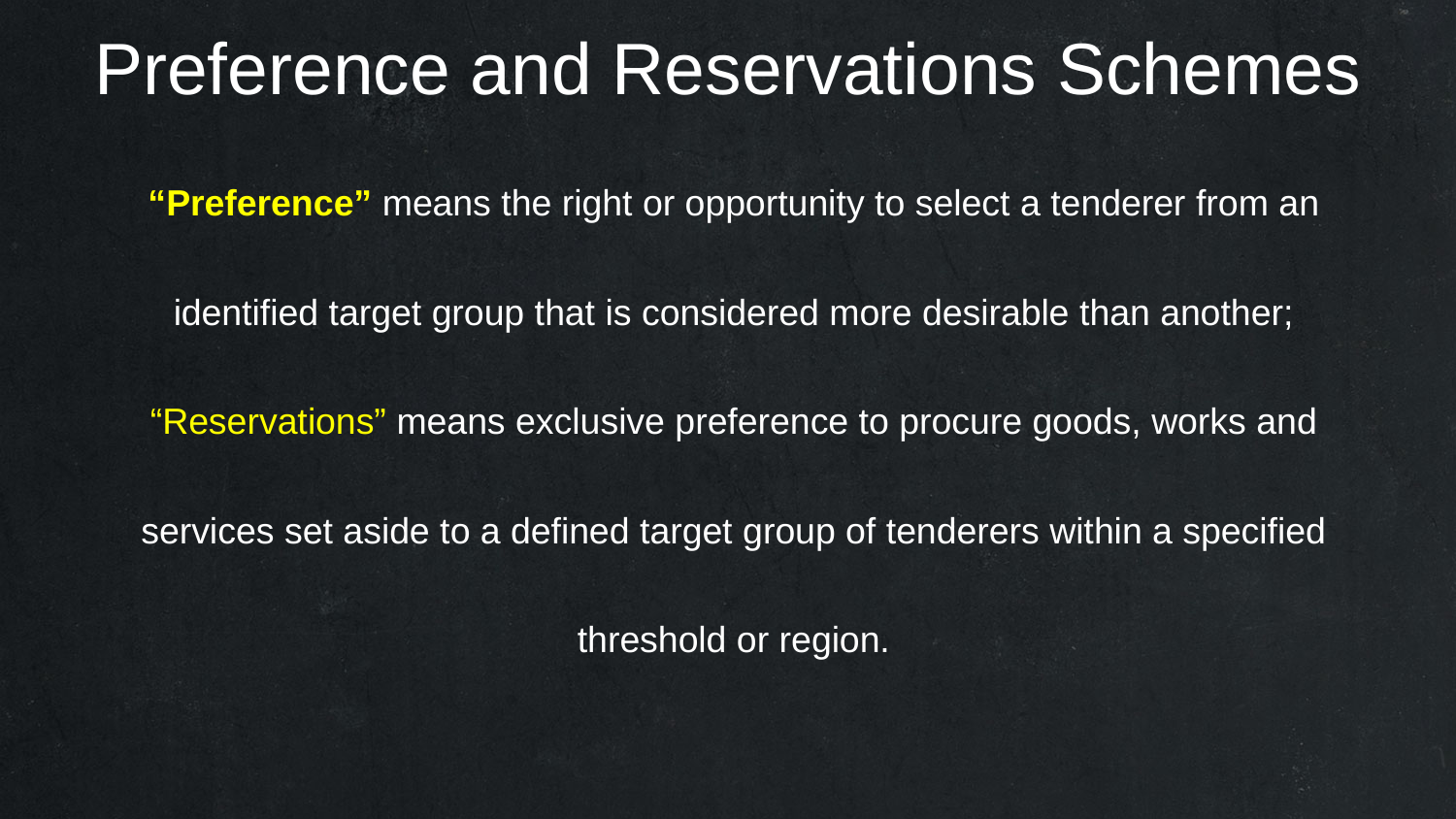

Preference and Reservations Schemes
“Preference” means the right or opportunity to select a tenderer from an identified target group that is considered more desirable than another; “Reservations” means exclusive preference to procure goods, works and services set aside to a defined target group of tenderers within a specified threshold or region.